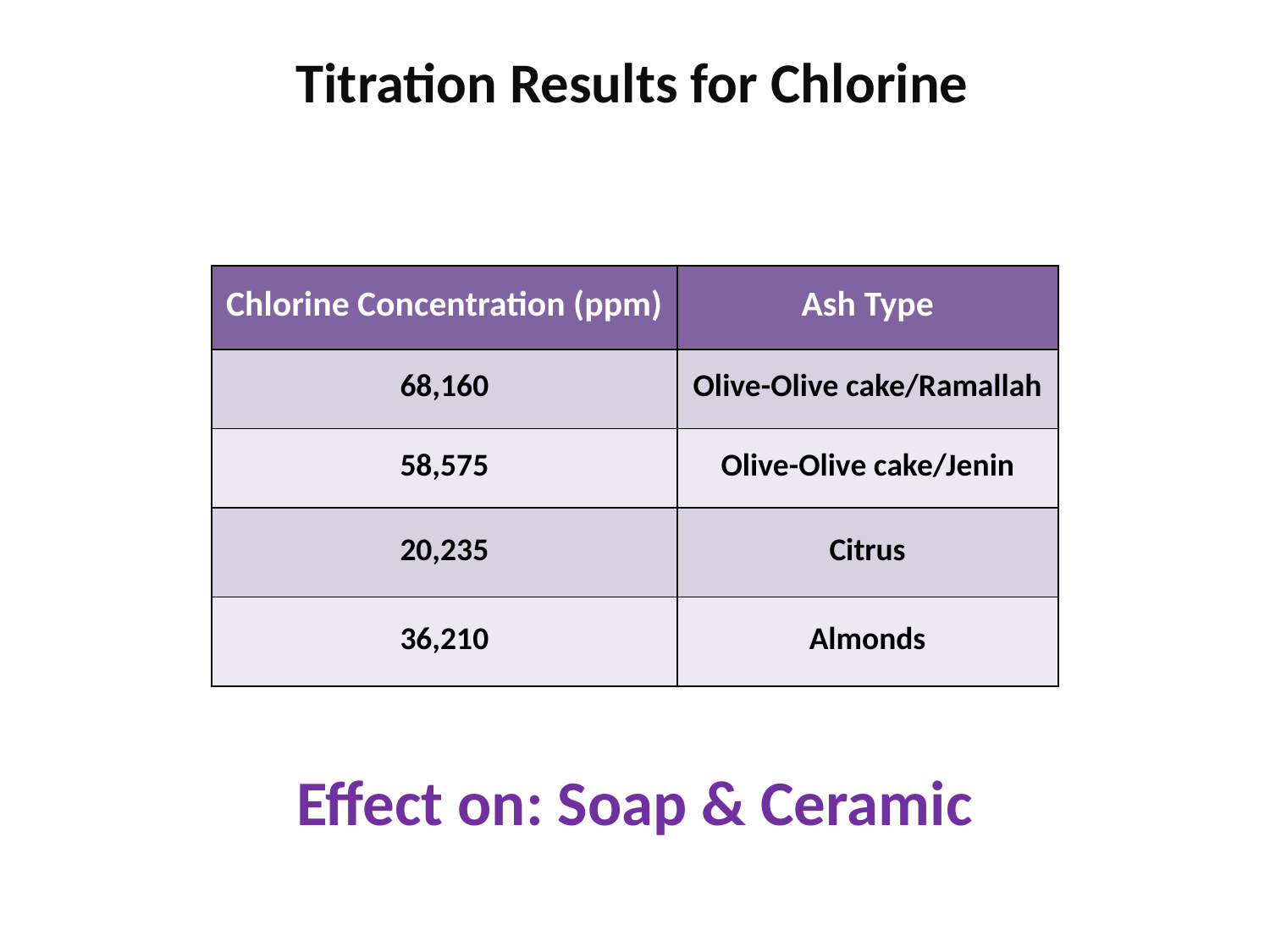

Titration Results for Chlorine
| Chlorine Concentration (ppm) | Ash Type |
| --- | --- |
| 68,160 | Olive-Olive cake/Ramallah |
| 58,575 | Olive-Olive cake/Jenin |
| 20,235 | Citrus |
| 36,210 | Almonds |
Effect on: Soap & Ceramic